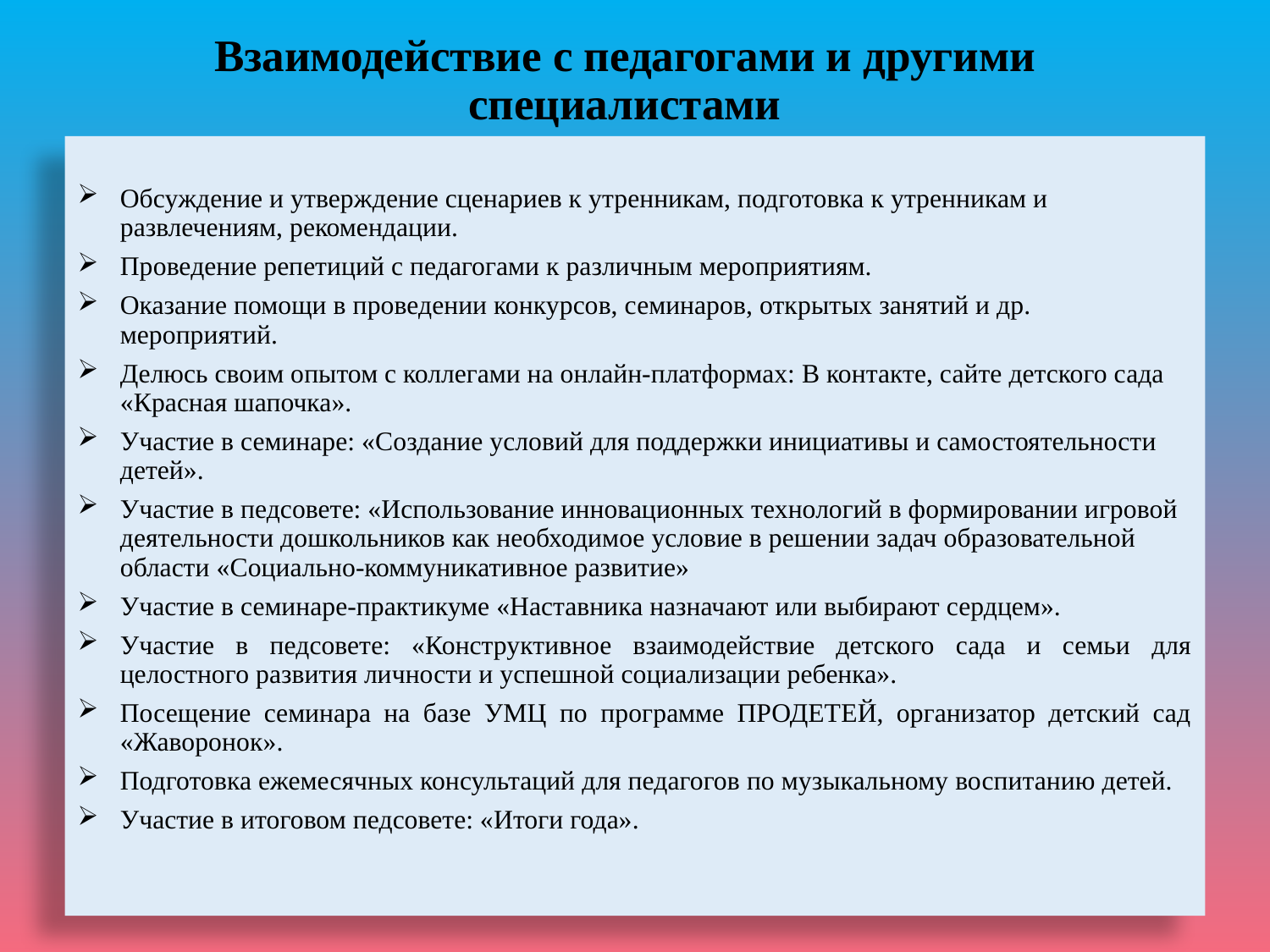

# Взаимодействие с педагогами и другими специалистами

Обсуждение и утверждение сценариев к утренникам, подготовка к утренникам и развлечениям, рекомендации.
Проведение репетиций с педагогами к различным мероприятиям.
Оказание помощи в проведении конкурсов, семинаров, открытых занятий и др. мероприятий.
Делюсь своим опытом с коллегами на онлайн-платформах: В контакте, сайте детского сада «Красная шапочка».
Участие в семинаре: «Создание условий для поддержки инициативы и самостоятельности детей».
Участие в педсовете: «Использование инновационных технологий в формировании игровой деятельности дошкольников как необходимое условие в решении задач образовательной области «Социально-коммуникативное развитие»
Участие в семинаре-практикуме «Наставника назначают или выбирают сердцем».
Участие в педсовете: «Конструктивное взаимодействие детского сада и семьи для целостного развития личности и успешной социализации ребенка».
Посещение семинара на базе УМЦ по программе ПРОДЕТЕЙ, организатор детский сад «Жаворонок».
Подготовка ежемесячных консультаций для педагогов по музыкальному воспитанию детей.
Участие в итоговом педсовете: «Итоги года».